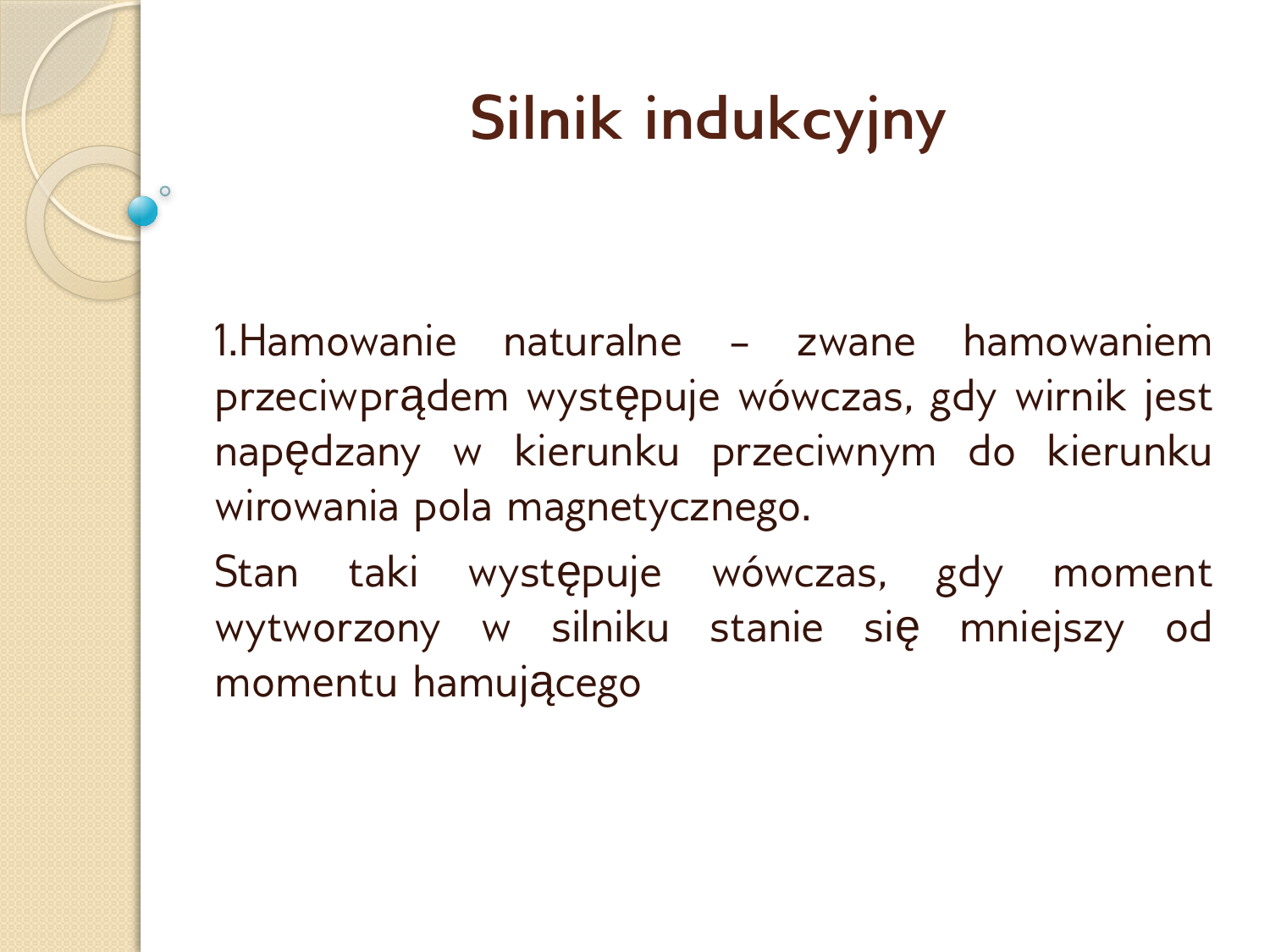

# Silnik indukcyjny

1.Hamowanie naturalne – zwane hamowaniem przeciwprądem występuje wówczas, gdy wirnik jest napędzany w kierunku przeciwnym do kierunku wirowania pola magnetycznego.
Stan taki występuje wówczas, gdy moment wytworzony w silniku stanie się mniejszy od momentu hamującego